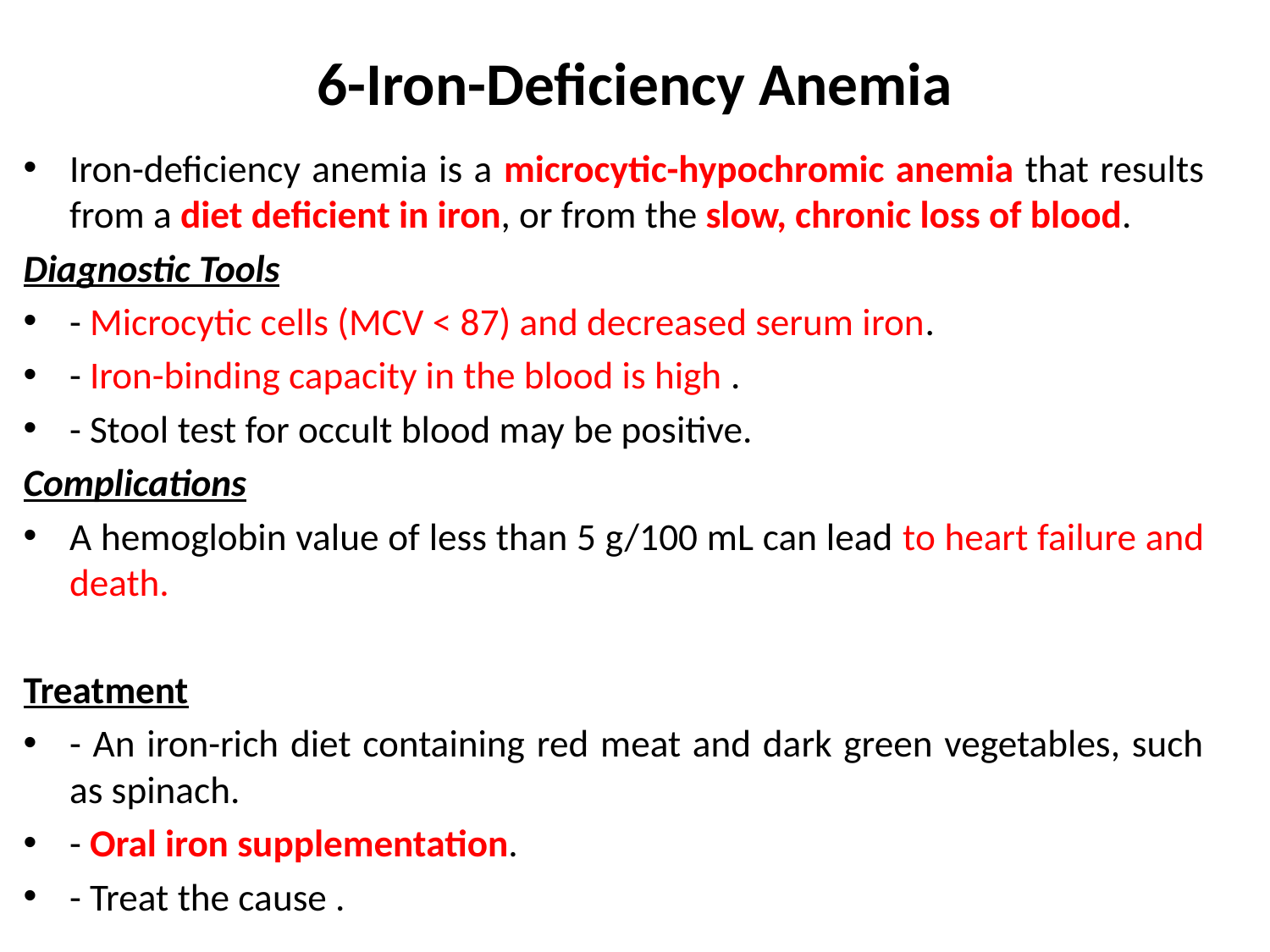

# 6-Iron-Deficiency Anemia
Iron-deficiency anemia is a microcytic-hypochromic anemia that results from a diet deficient in iron, or from the slow, chronic loss of blood.
Diagnostic Tools
- Microcytic cells (MCV < 87) and decreased serum iron.
- Iron-binding capacity in the blood is high .
- Stool test for occult blood may be positive.
Complications
A hemoglobin value of less than 5 g/100 mL can lead to heart failure and death.

Treatment
- An iron-rich diet containing red meat and dark green vegetables, such as spinach.
- Oral iron supplementation.
- Treat the cause .